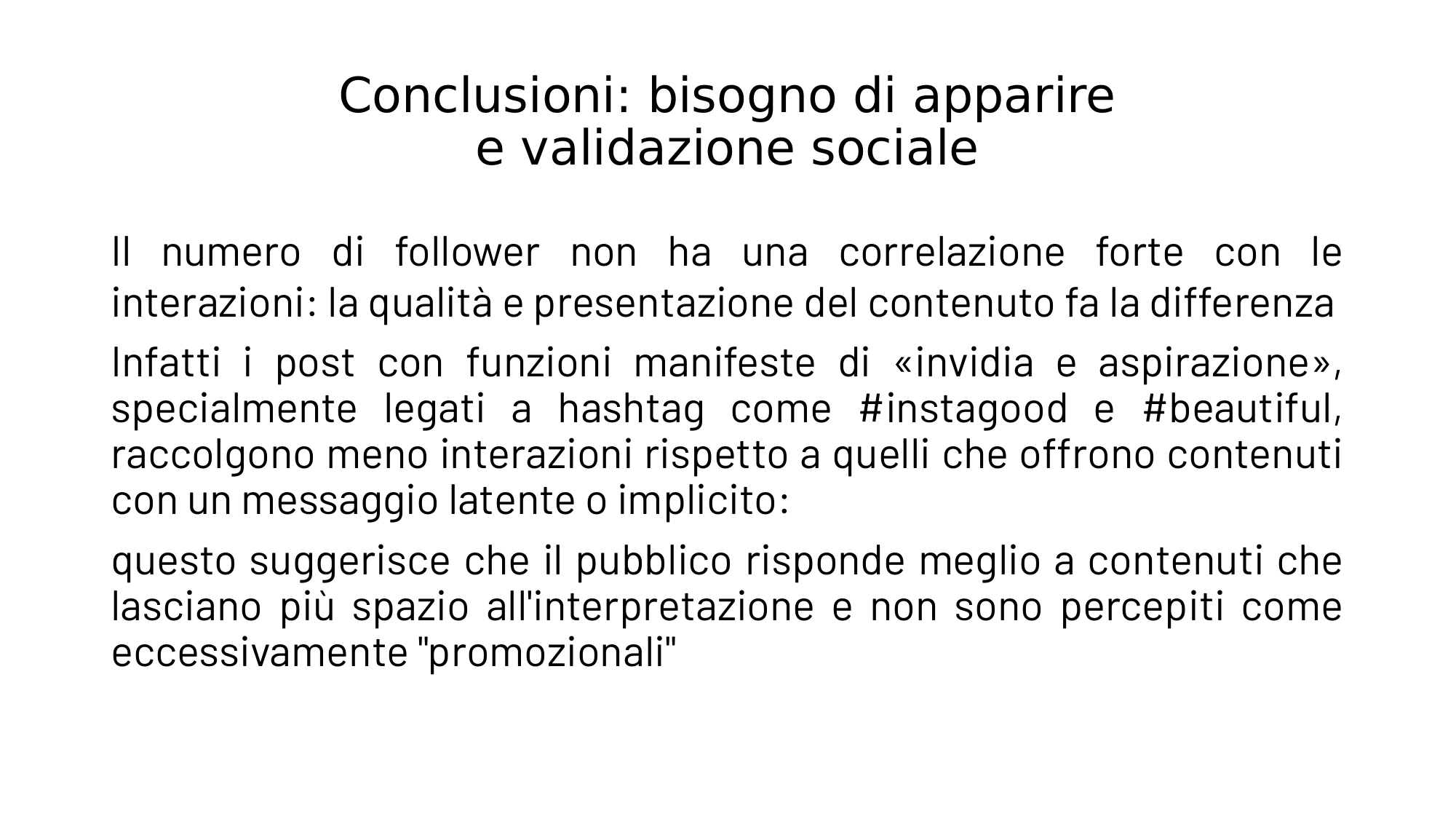

# Conclusioni: bisogno di apparire e validazione sociale
Il numero di follower non ha una correlazione forte con le interazioni: la qualità e presentazione del contenuto fa la differenza
Infatti i post con funzioni manifeste di «invidia e aspirazione», specialmente legati a hashtag come #instagood e #beautiful, raccolgono meno interazioni rispetto a quelli che offrono contenuti con un messaggio latente o implicito:
questo suggerisce che il pubblico risponde meglio a contenuti che lasciano più spazio all'interpretazione e non sono percepiti come eccessivamente "promozionali"